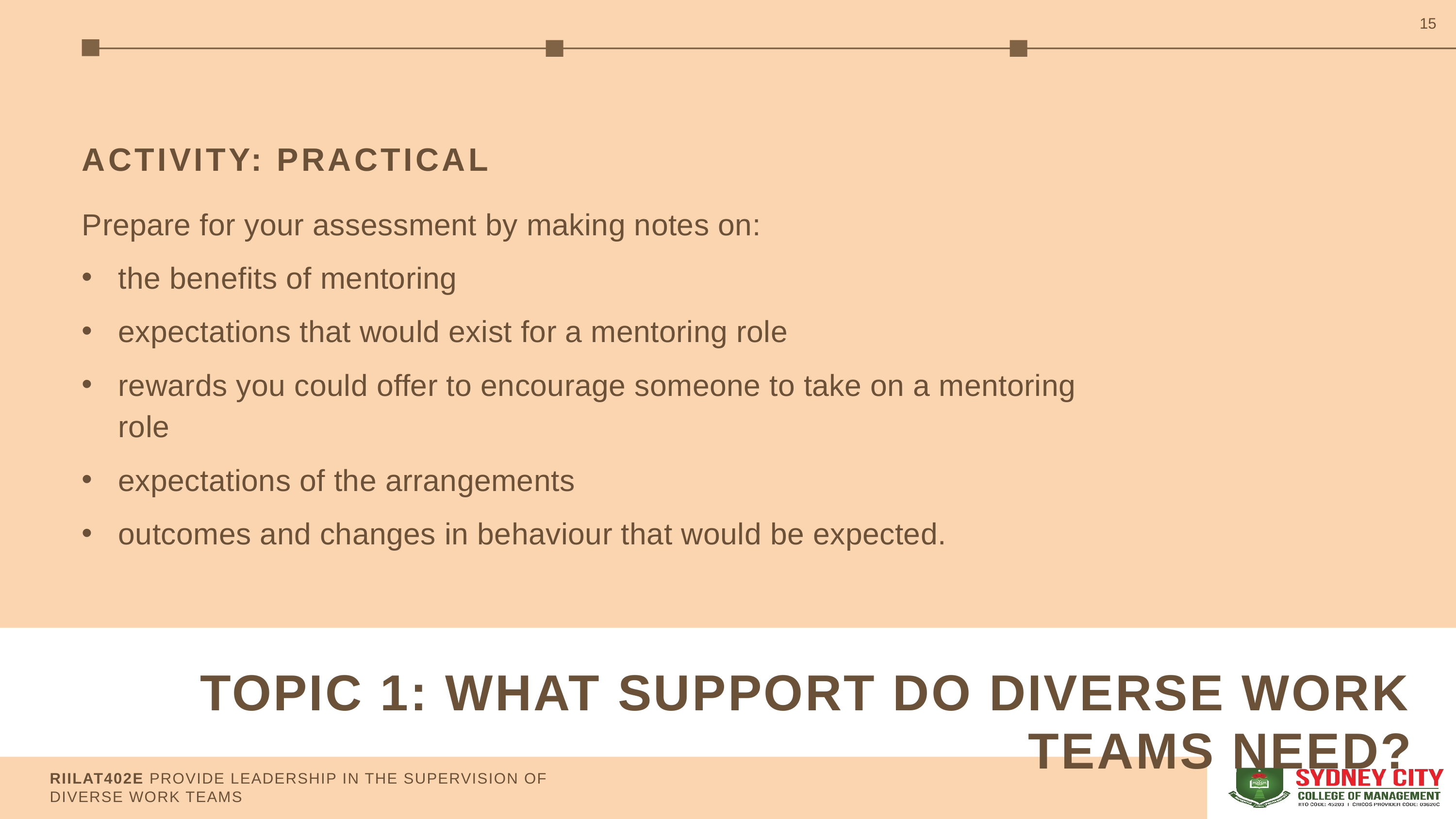

15

ACTIVITY: PRACTICAL
Prepare for your assessment by making notes on:
the benefits of mentoring
expectations that would exist for a mentoring role
rewards you could offer to encourage someone to take on a mentoring role
expectations of the arrangements
outcomes and changes in behaviour that would be expected.

TOPIC 1: WHAT SUPPORT DO DIVERSE WORK TEAMS NEED?
RIILAT402E PROVIDE LEADERSHIP IN THE SUPERVISION OF DIVERSE WORK TEAMS